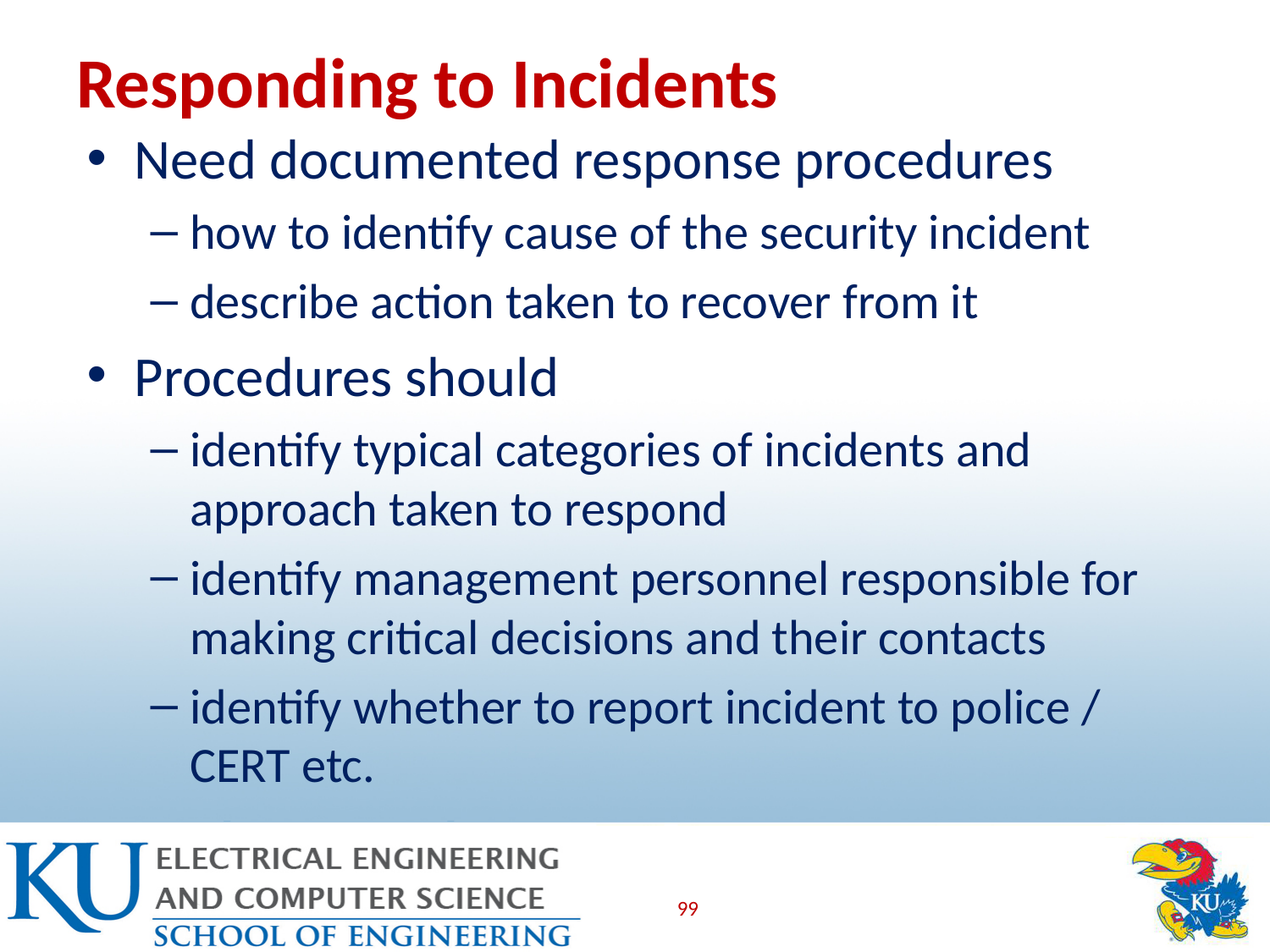

# Responding to Incidents
Need documented response procedures
how to identify cause of the security incident
describe action taken to recover from it
Procedures should
identify typical categories of incidents and approach taken to respond
identify management personnel responsible for making critical decisions and their contacts
identify whether to report incident to police / CERT etc.
99